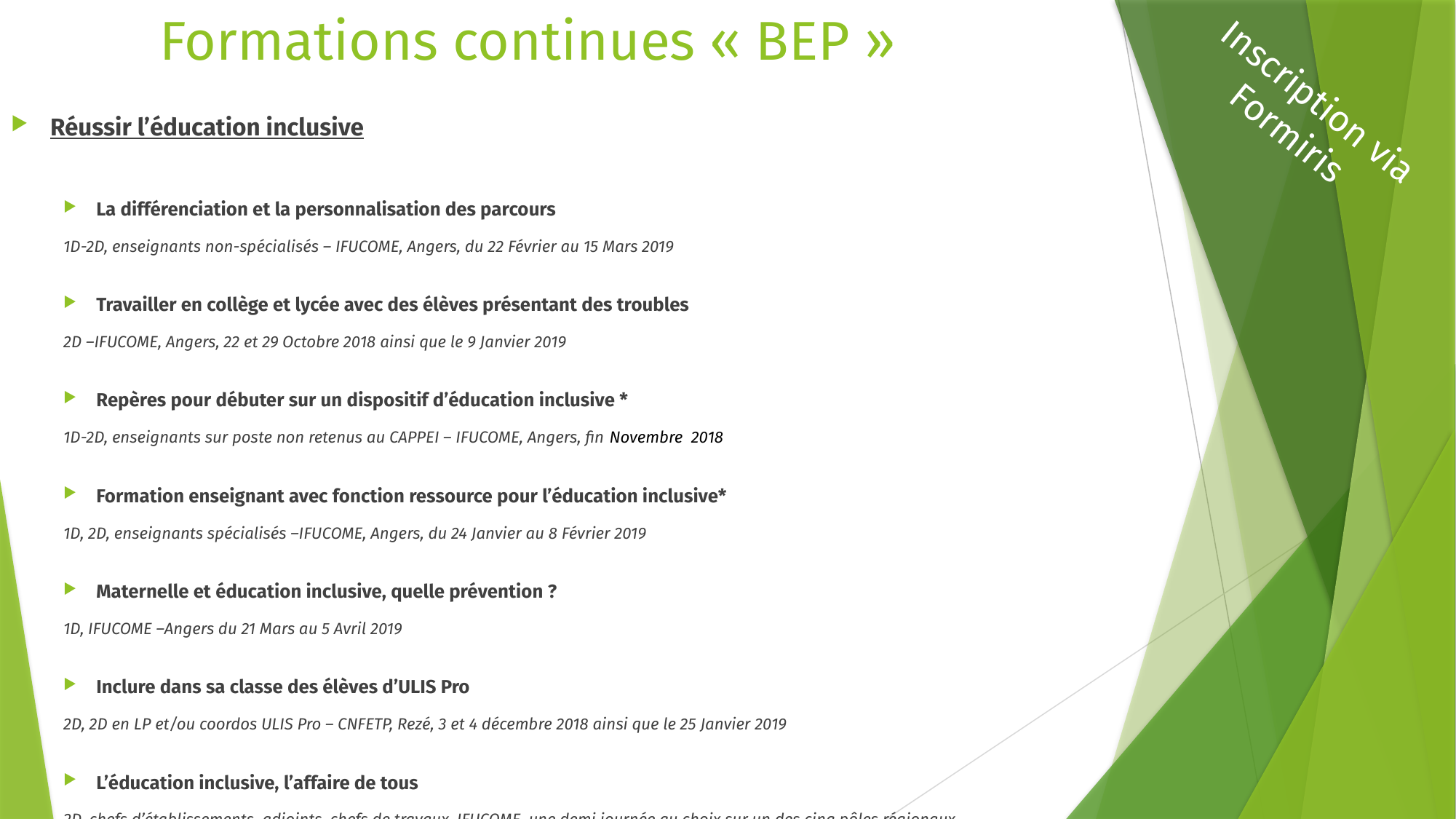

# Formations continues « BEP »
Inscription via
Formiris
Réussir l’éducation inclusive

La différenciation et la personnalisation des parcours
	1D-2D, enseignants non-spécialisés – IFUCOME, Angers, du 22 Février au 15 Mars 2019

Travailler en collège et lycée avec des élèves présentant des troubles
	2D –IFUCOME, Angers, 22 et 29 Octobre 2018 ainsi que le 9 Janvier 2019

Repères pour débuter sur un dispositif d’éducation inclusive *
	1D-2D, enseignants sur poste non retenus au CAPPEI – IFUCOME, Angers, fin Novembre  2018

Formation enseignant avec fonction ressource pour l’éducation inclusive*
	1D, 2D, enseignants spécialisés –IFUCOME, Angers, du 24 Janvier au 8 Février 2019

Maternelle et éducation inclusive, quelle prévention ?
	1D, IFUCOME –Angers du 21 Mars au 5 Avril 2019

Inclure dans sa classe des élèves d’ULIS Pro
	2D, 2D en LP et/ou coordos ULIS Pro – CNFETP, Rezé, 3 et 4 décembre 2018 ainsi que le 25 Janvier 2019

L’éducation inclusive, l’affaire de tous
	2D, chefs d’établissements, adjoints, chefs de travaux, IFUCOME, une demi journée au choix sur un des cinq pôles régionaux.